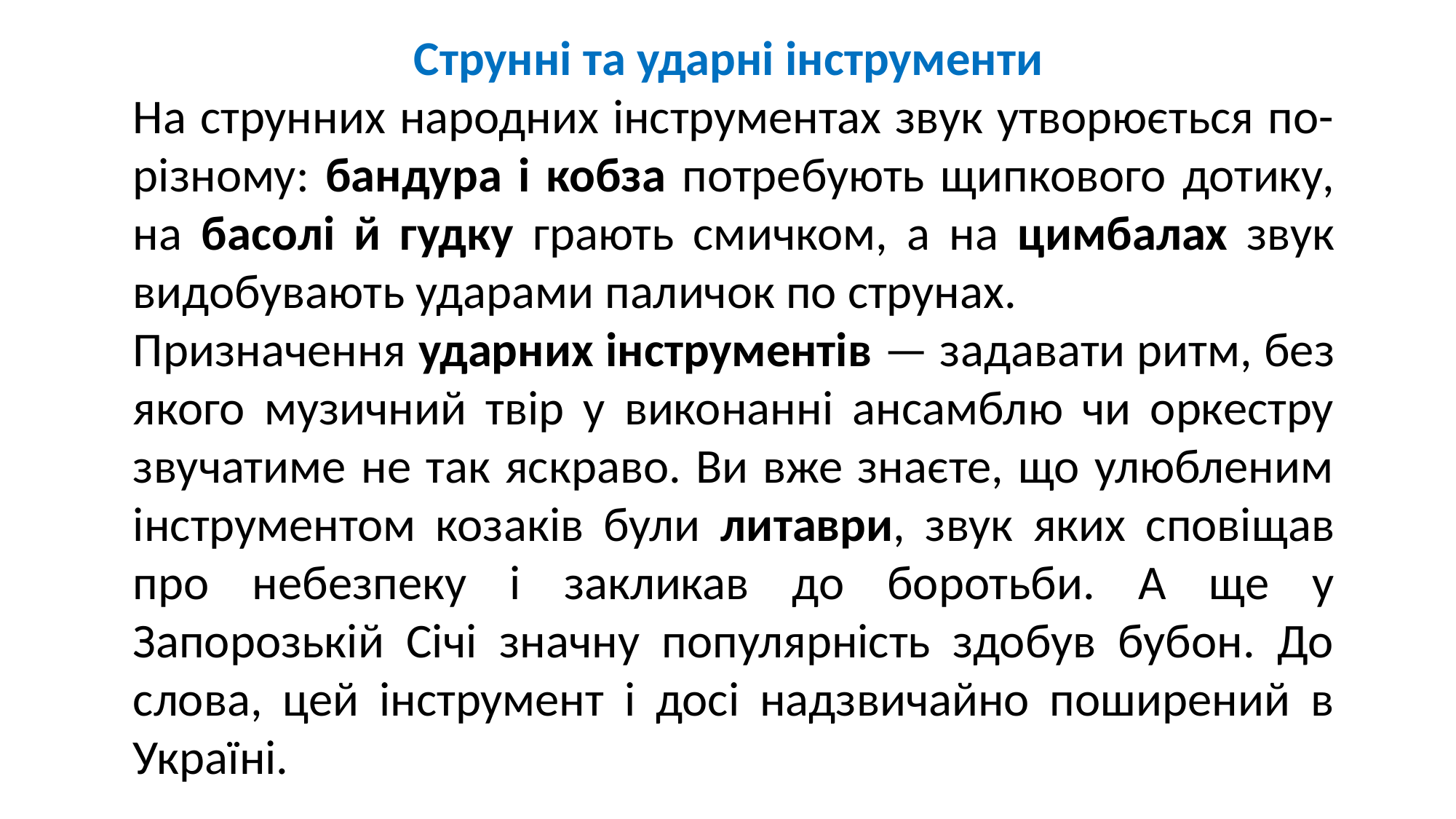

Струнні та ударні інструменти
На струнних народних інструментах звук утворюється по-різному: бандура і кобза потребують щипкового дотику, на басолі й гудку грають смичком, а на цимбалах звук видобувають ударами паличок по струнах.
Призначення ударних інструментів — задавати ритм, без якого музичний твір у виконанні ансамблю чи оркестру звучатиме не так яскраво. Ви вже знаєте, що улюбленим інструментом козаків були литаври, звук яких сповіщав про небезпеку і закликав до боротьби. А ще у Запорозькій Січі значну популярність здобув бубон. До слова, цей інструмент і досі надзвичайно поширений в Україні.